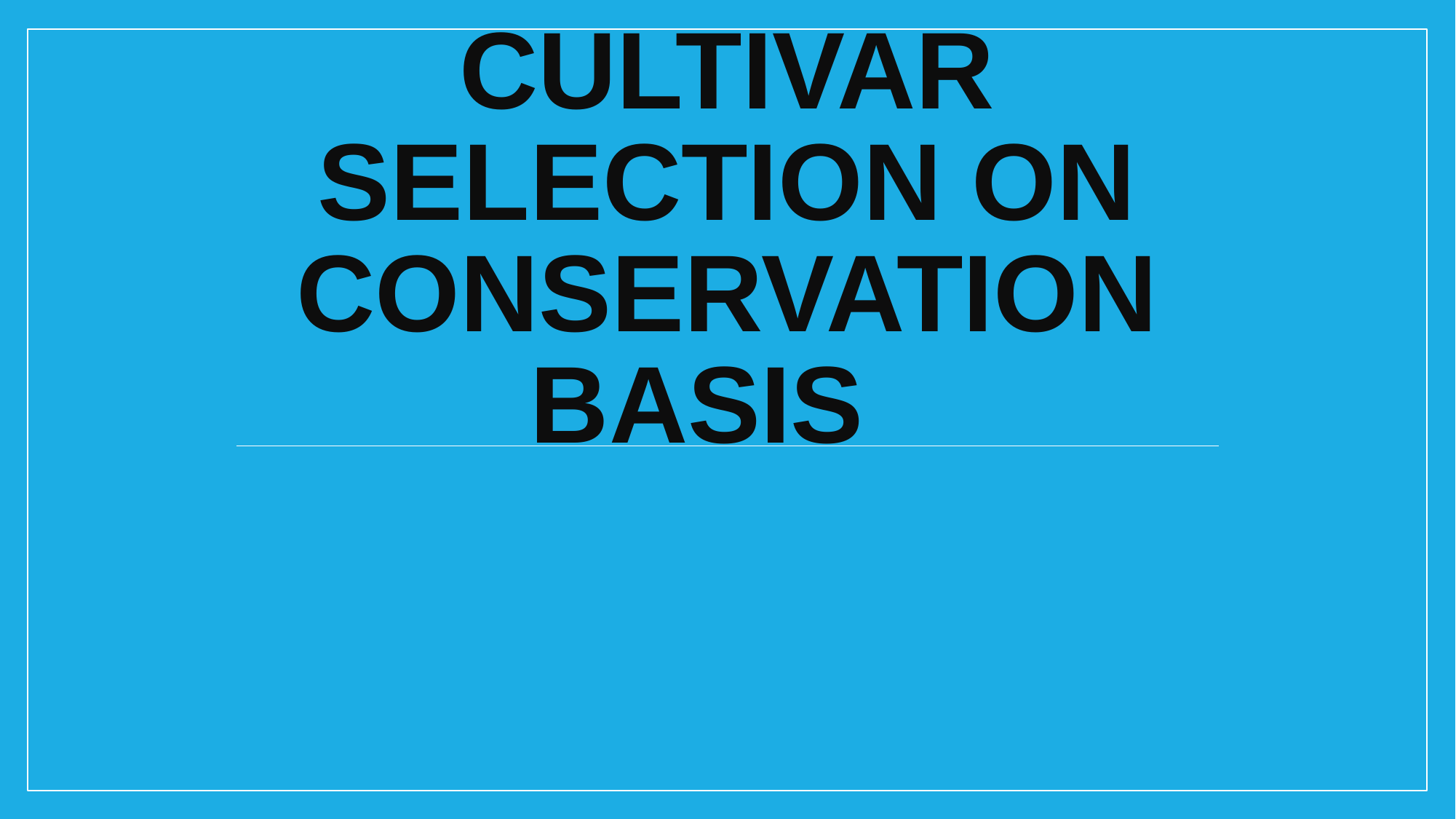

# Specie and cultivar selection on Conservation Basis